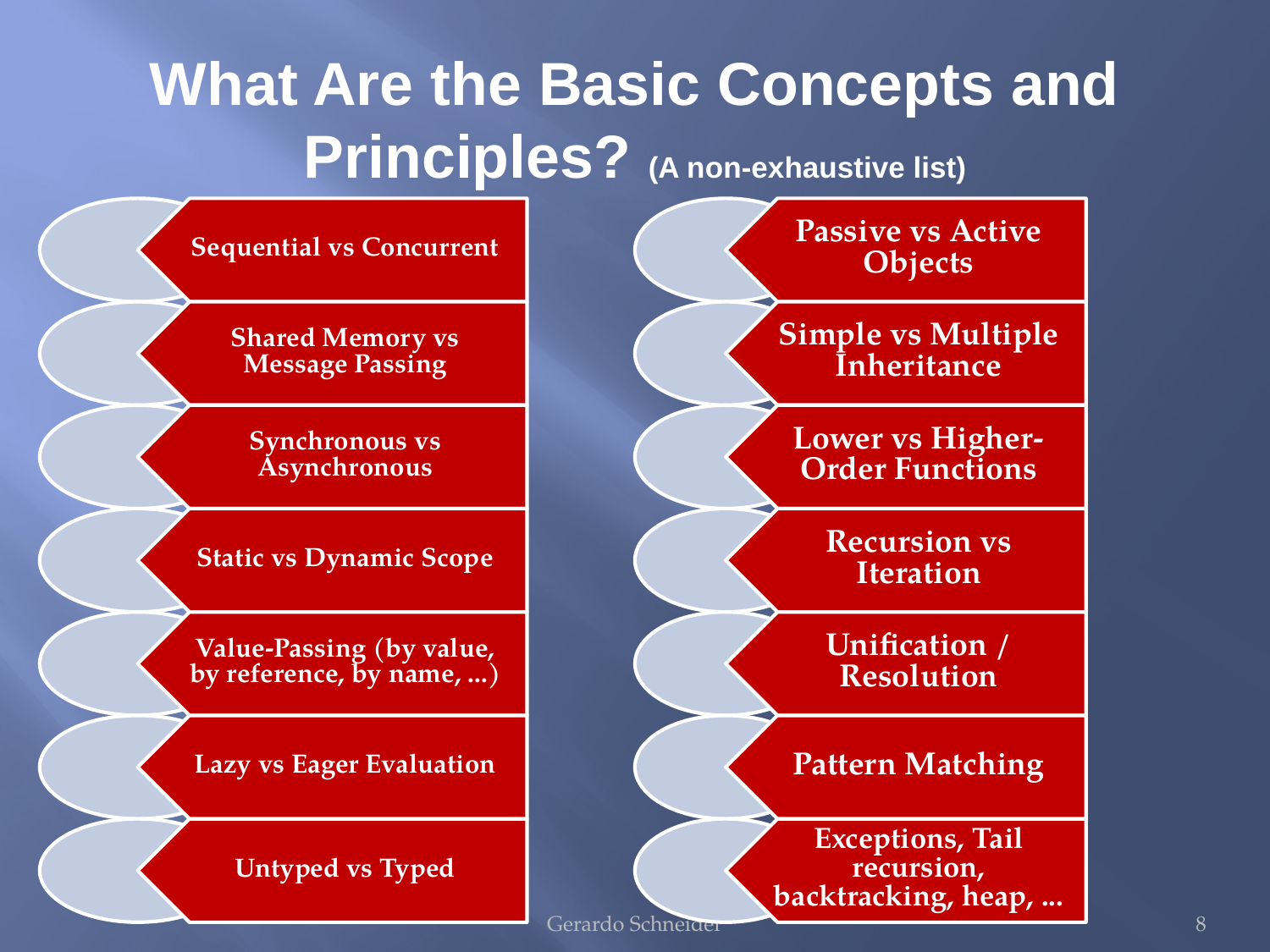

# What Are the Basic Concepts and Principles? (A non-exhaustive list)
Sequential vs Concurrent
Shared Memory vs Message Passing
Synchronous vs Asynchronous
Static vs Dynamic Scope
Value-Passing (by value, by reference, by name, ...)
Lazy vs Eager Evaluation
Untyped vs Typed
Passive vs Active Objects
Simple vs Multiple Inheritance
Lower vs Higher-Order Functions
Recursion vs Iteration
Unification / Resolution
Pattern Matching
Exceptions, Tail recursion, backtracking, heap, ...
Gerardo Schneider
8